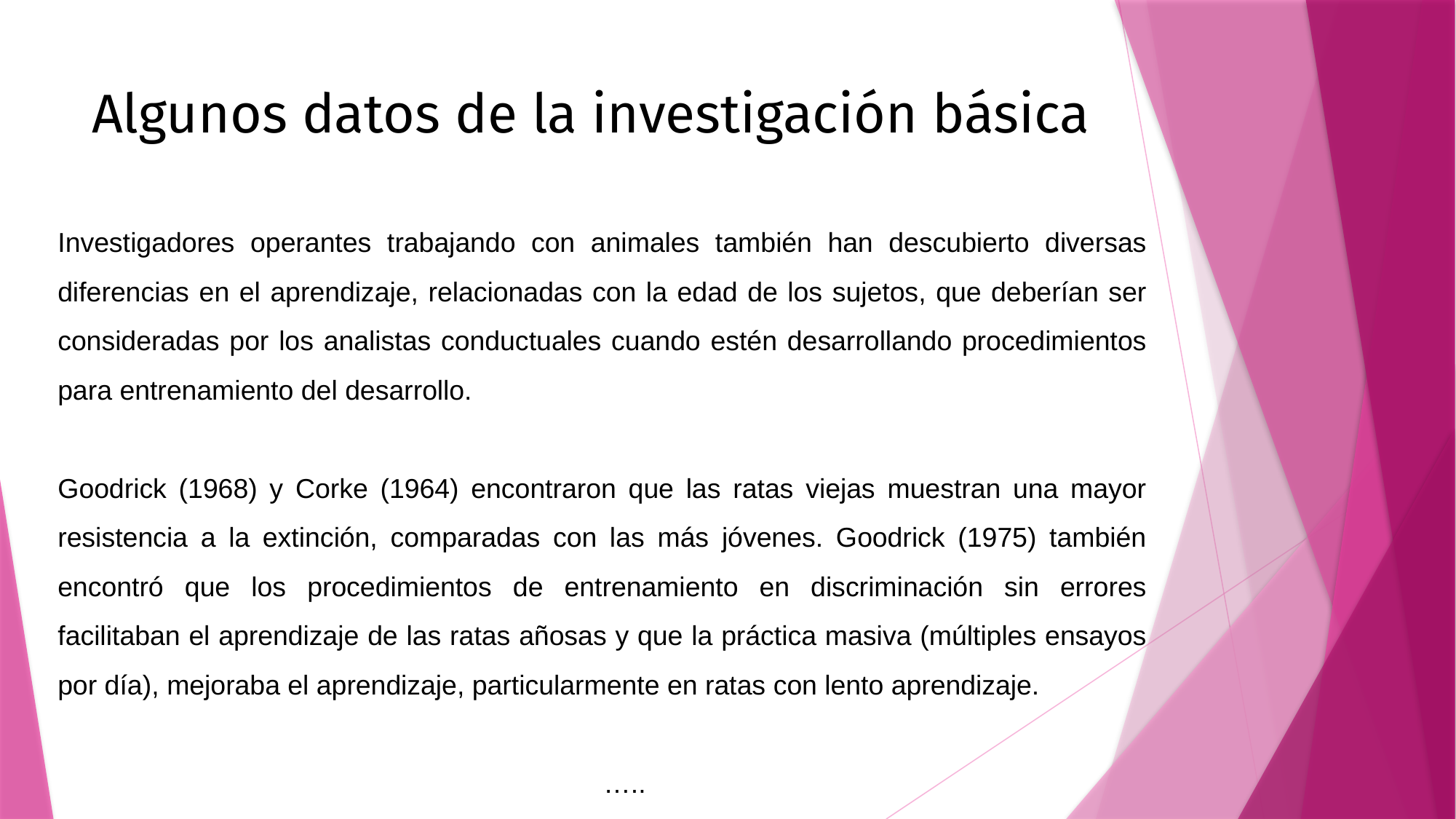

# Algunos datos de la investigación básica
Investigadores operantes trabajando con animales también han descubierto diversas diferencias en el aprendizaje, relacionadas con la edad de los sujetos, que deberían ser consideradas por los analistas conductuales cuando estén desarrollando procedimientos para entrenamiento del desarrollo.

Goodrick (1968) y Corke (1964) encontraron que las ratas viejas muestran una mayor resistencia a la extinción, comparadas con las más jóvenes. Goodrick (1975) también encontró que los procedimientos de entrenamiento en discriminación sin errores facilitaban el aprendizaje de las ratas añosas y que la práctica masiva (múltiples ensayos por día), mejoraba el aprendizaje, particularmente en ratas con lento aprendizaje.
														…..